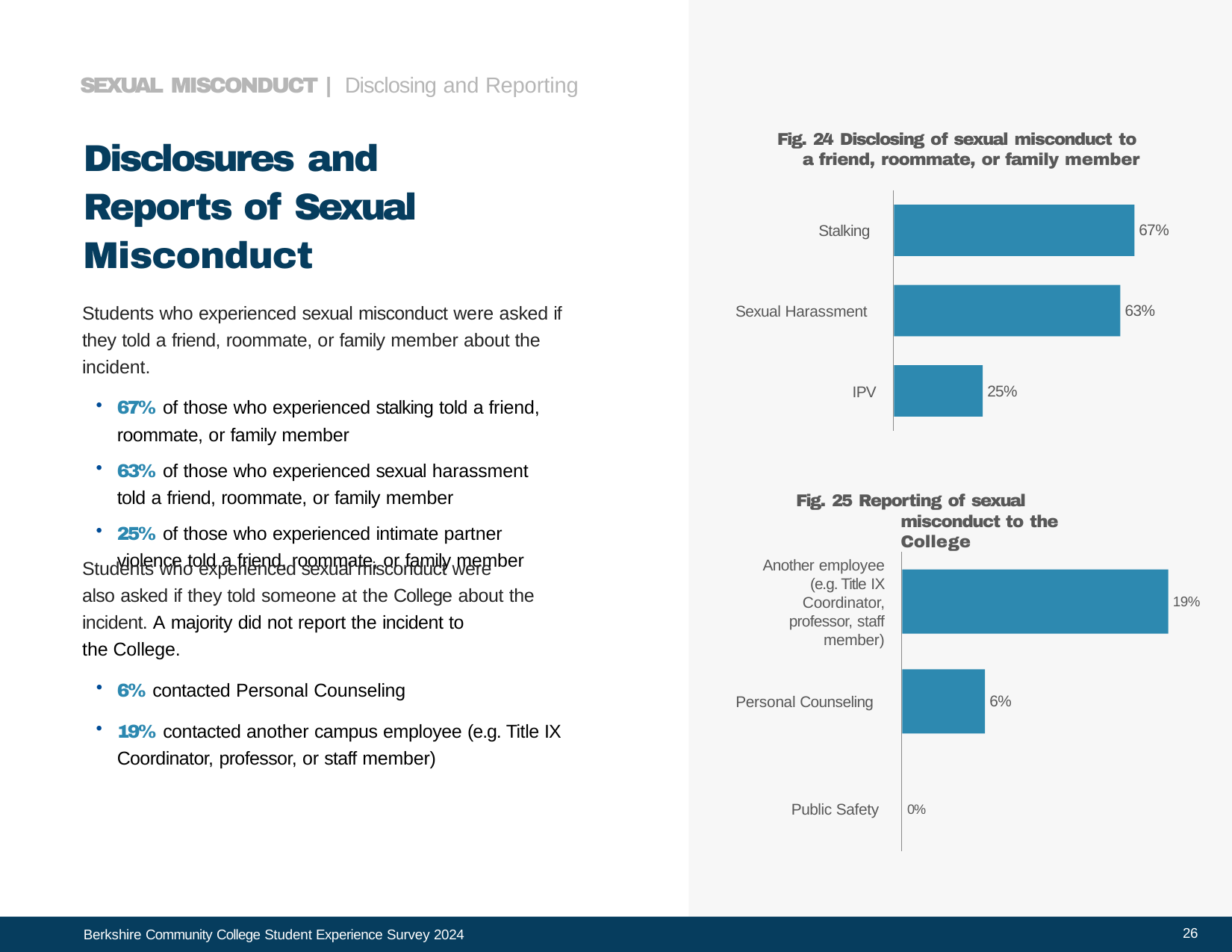

SEXUAL MISCONDUCT | Disclosing and Reporting
Fig. 24 Disclosing of sexual misconduct to a friend, roommate, or family member
Disclosures and Reports of Sexual Misconduct
Students who experienced sexual misconduct were asked if they told a friend, roommate, or family member about the incident.
67% of those who experienced stalking told a friend, roommate, or family member
63% of those who experienced sexual harassment told a friend, roommate, or family member
25% of those who experienced intimate partner violence told a friend, roommate, or family member

67%
Stalking
63%
Sexual Harassment
25%
IPV
Fig. 25 Reporting of sexual misconduct to the College
Students who experienced sexual misconduct were
also asked if they told someone at the College about the incident. A majority did not report the incident to
the College.
6% contacted Personal Counseling
19% contacted another campus employee (e.g. Title IX Coordinator, professor, or staff member)

Another employee
(e.g. Title IX Coordinator, professor, staff
member)
19%
6%
Personal Counseling
Public Safety	0%
26
Berkshire Community College Student Experience Survey 2024